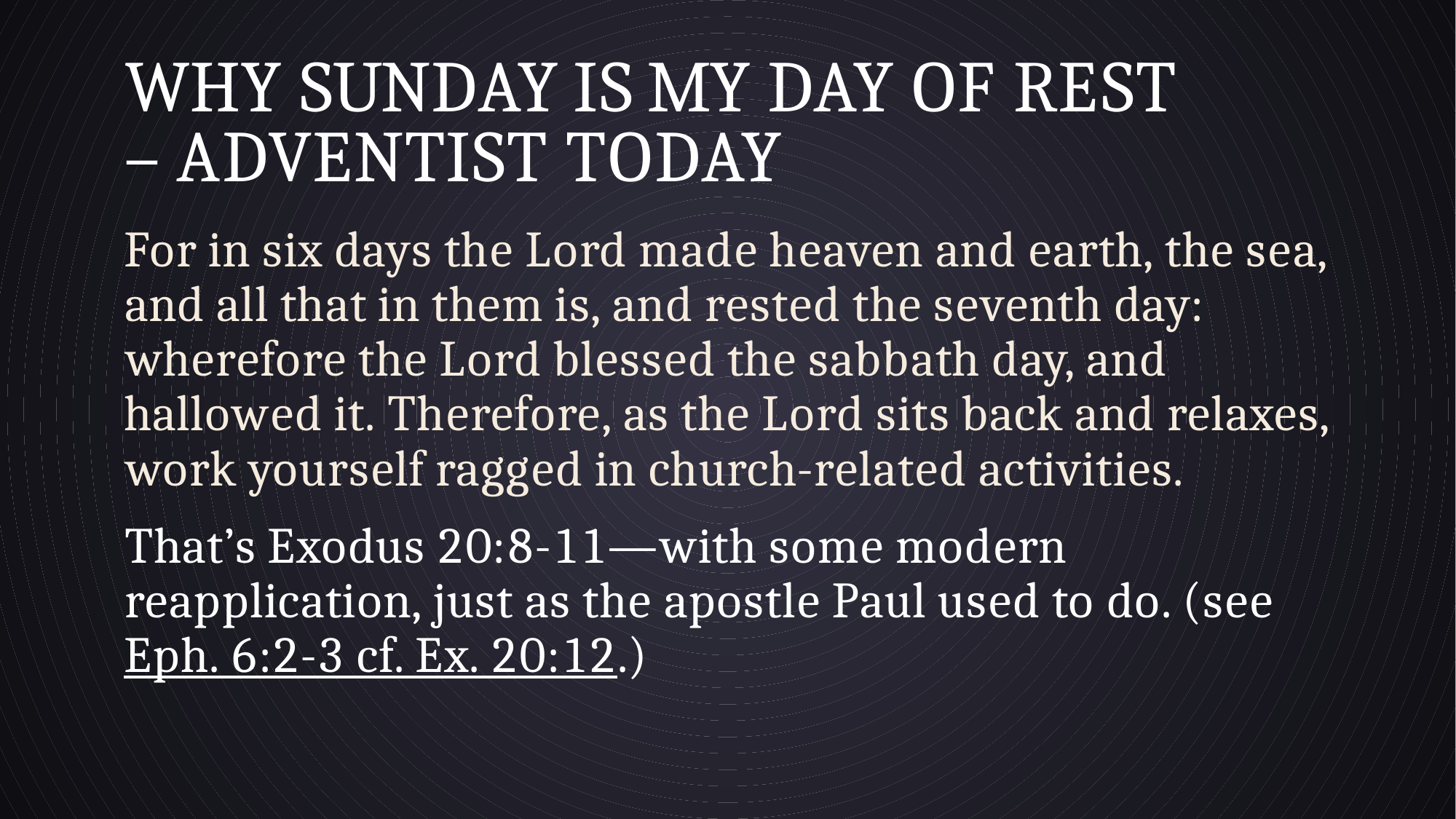

# Why Sunday is My Day of Rest – Adventist today
For in six days the Lord made heaven and earth, the sea, and all that in them is, and rested the seventh day: wherefore the Lord blessed the sabbath day, and hallowed it. Therefore, as the Lord sits back and relaxes, work yourself ragged in church-related activities.
That’s Exodus 20:8-11—with some modern reapplication, just as the apostle Paul used to do. (see Eph. 6:2-3 cf. Ex. 20:12.)